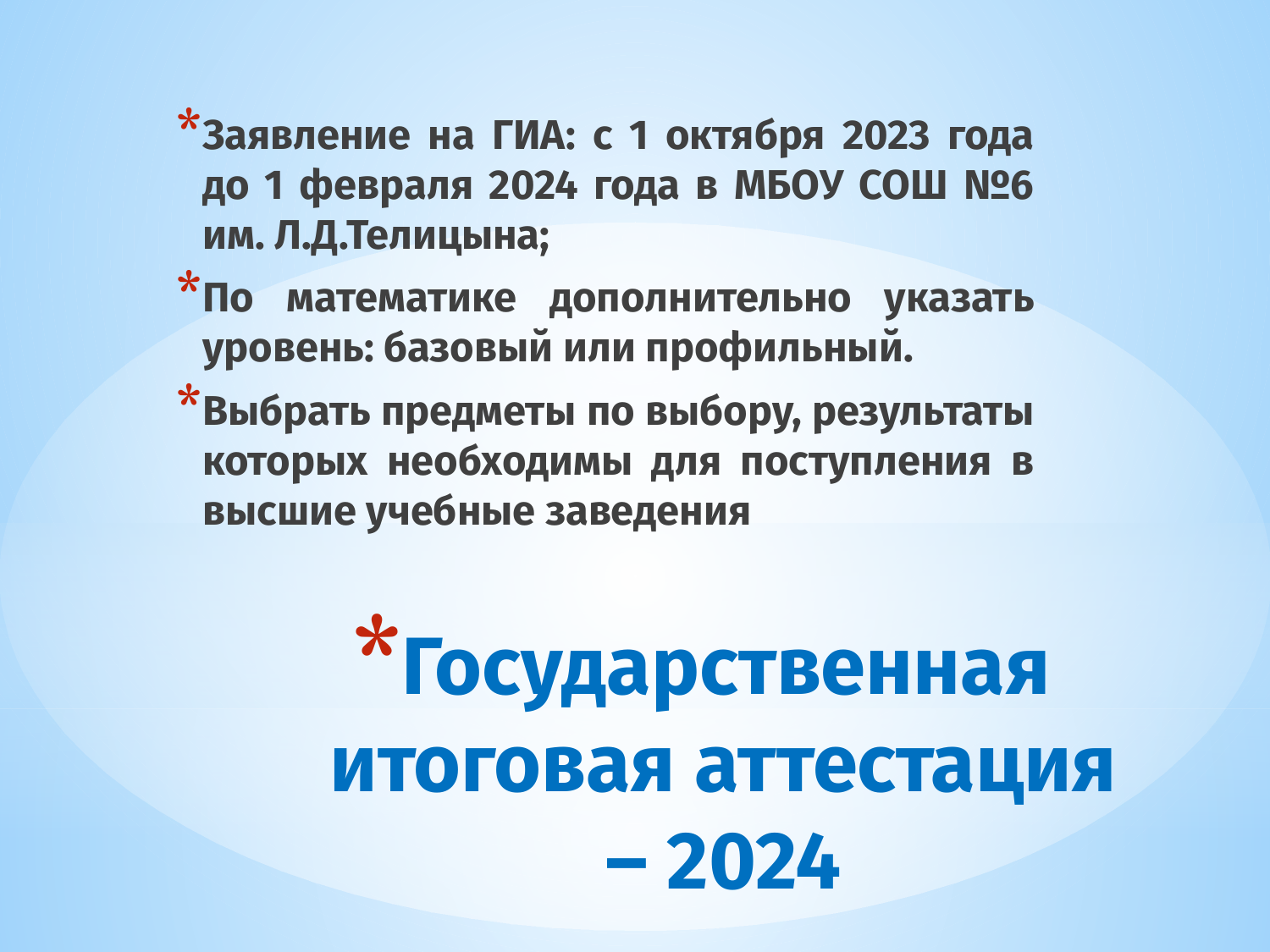

Заявление на ГИА: с 1 октября 2023 года до 1 февраля 2024 года в МБОУ СОШ №6 им. Л.Д.Телицына;
По математике дополнительно указать уровень: базовый или профильный.
Выбрать предметы по выбору, результаты которых необходимы для поступления в высшие учебные заведения
# Государственная итоговая аттестация – 2024